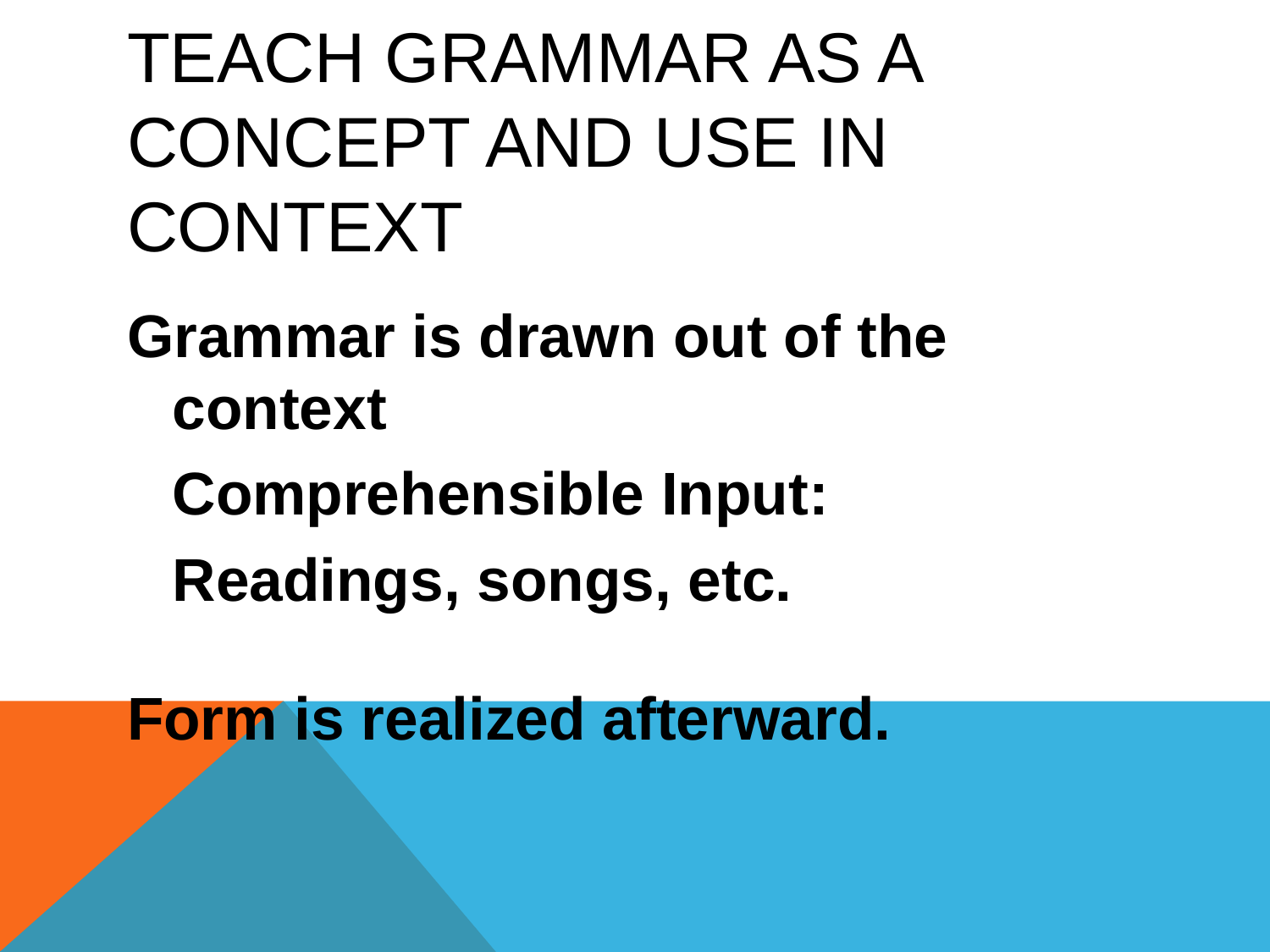

# Teach grammar as a concept and use in context
Grammar is drawn out of the context
		Comprehensible Input:
			Readings, songs, etc.

Form is realized afterward.